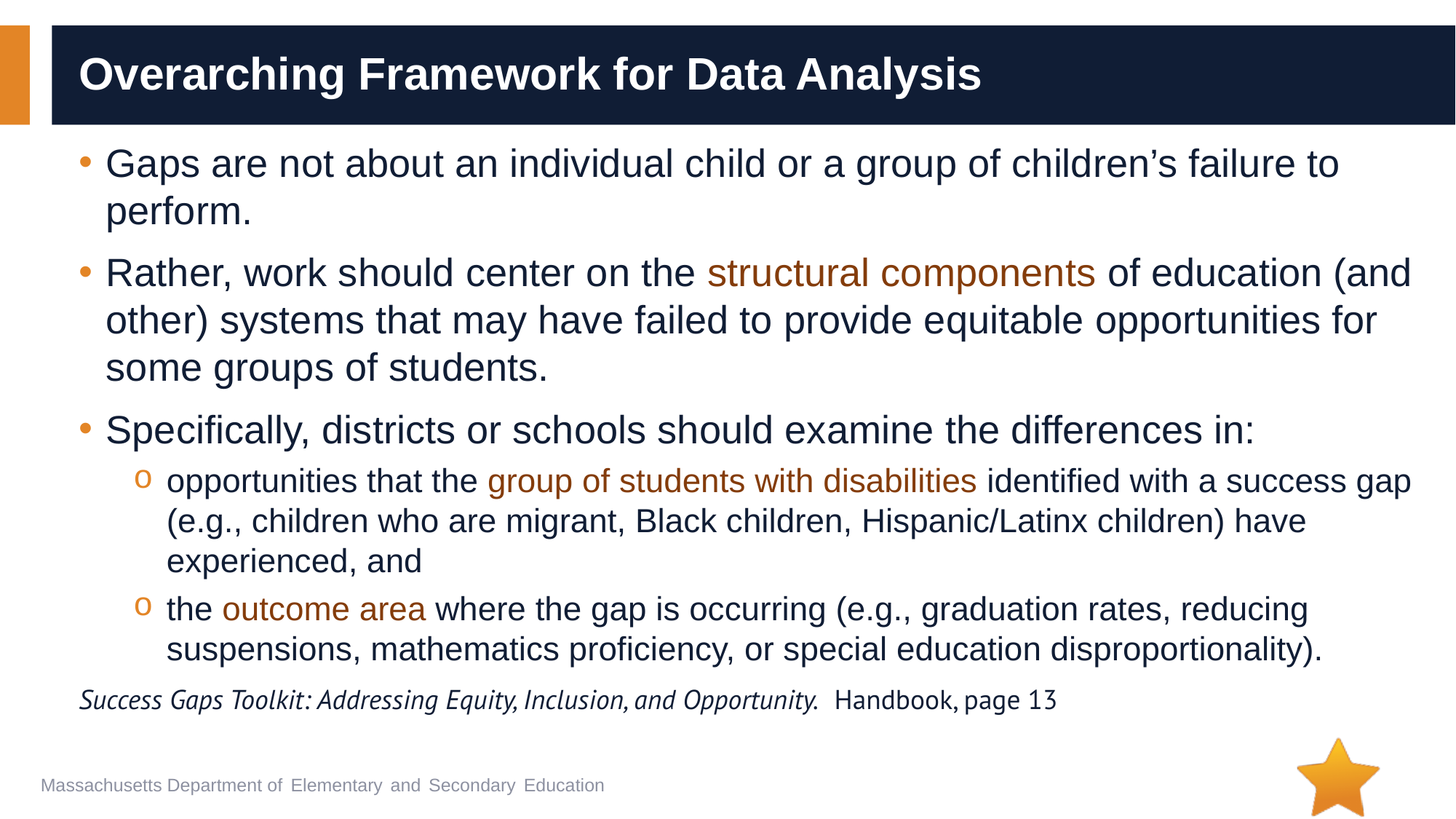

# Overarching Framework for Data Analysis
Gaps are not about an individual child or a group of children’s failure to perform.
Rather, work should center on the structural components of education (and other) systems that may have failed to provide equitable opportunities for some groups of students.
Specifically, districts or schools should examine the differences in:
opportunities that the group of students with disabilities identified with a success gap (e.g., children who are migrant, Black children, Hispanic/Latinx children) have experienced, and
the outcome area where the gap is occurring (e.g., graduation rates, reducing suspensions, mathematics proficiency, or special education disproportionality).
Success Gaps Toolkit: Addressing Equity, Inclusion, and Opportunity.  Handbook, page 13